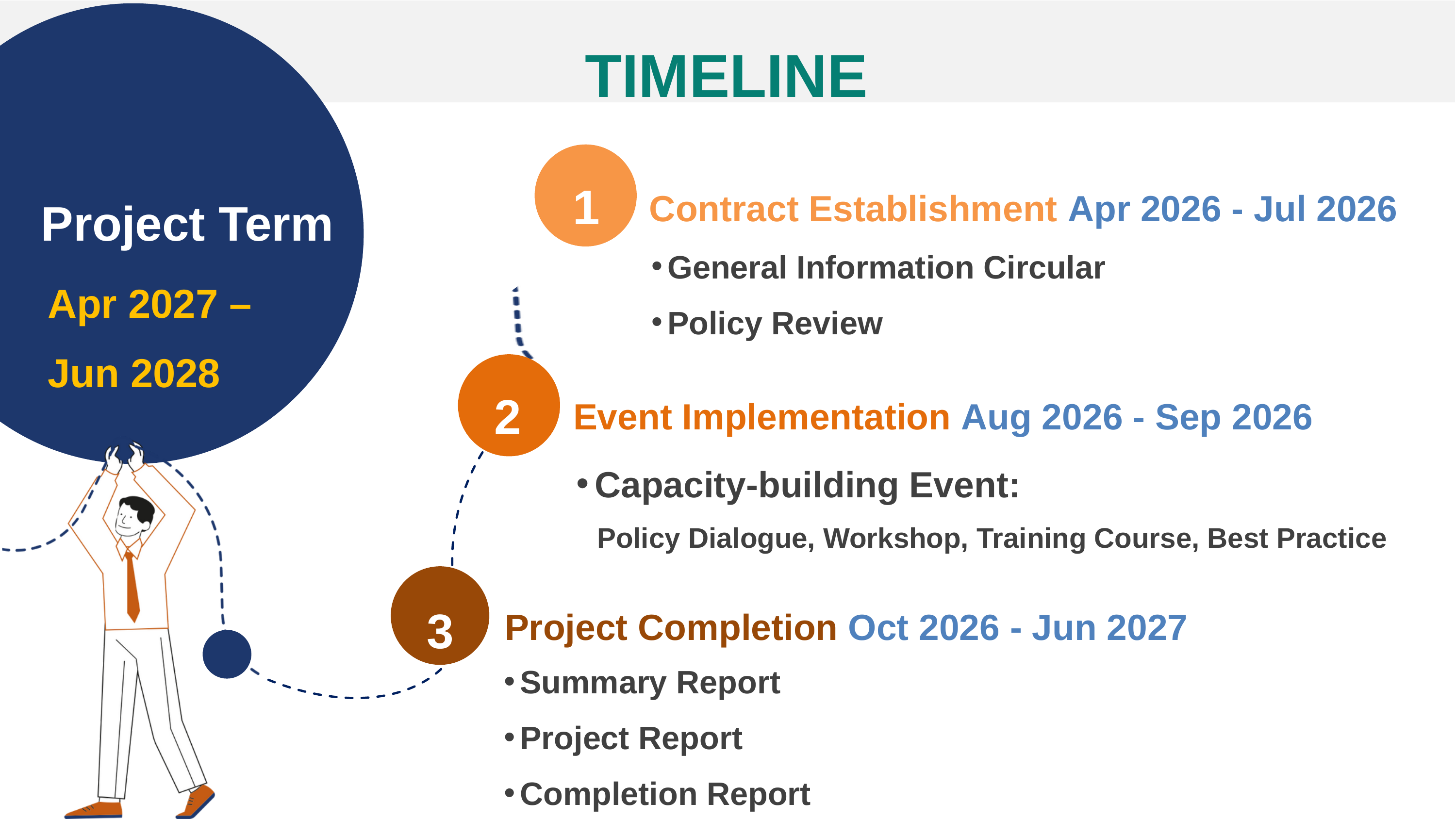

TIMELINE

1
Contract Establishment Apr 2026 - Jul 2026

Project Term

General Information Circular
Policy Review
 Apr 2027 –
 Jun 2028

2
Event Implementation Aug 2026 - Sep 2026

Capacity-building Event:
   Policy Dialogue, Workshop, Training Course, Best Practice

3
Project Completion Oct 2026 - Jun 2027

Summary Report
Project Report
Completion Report